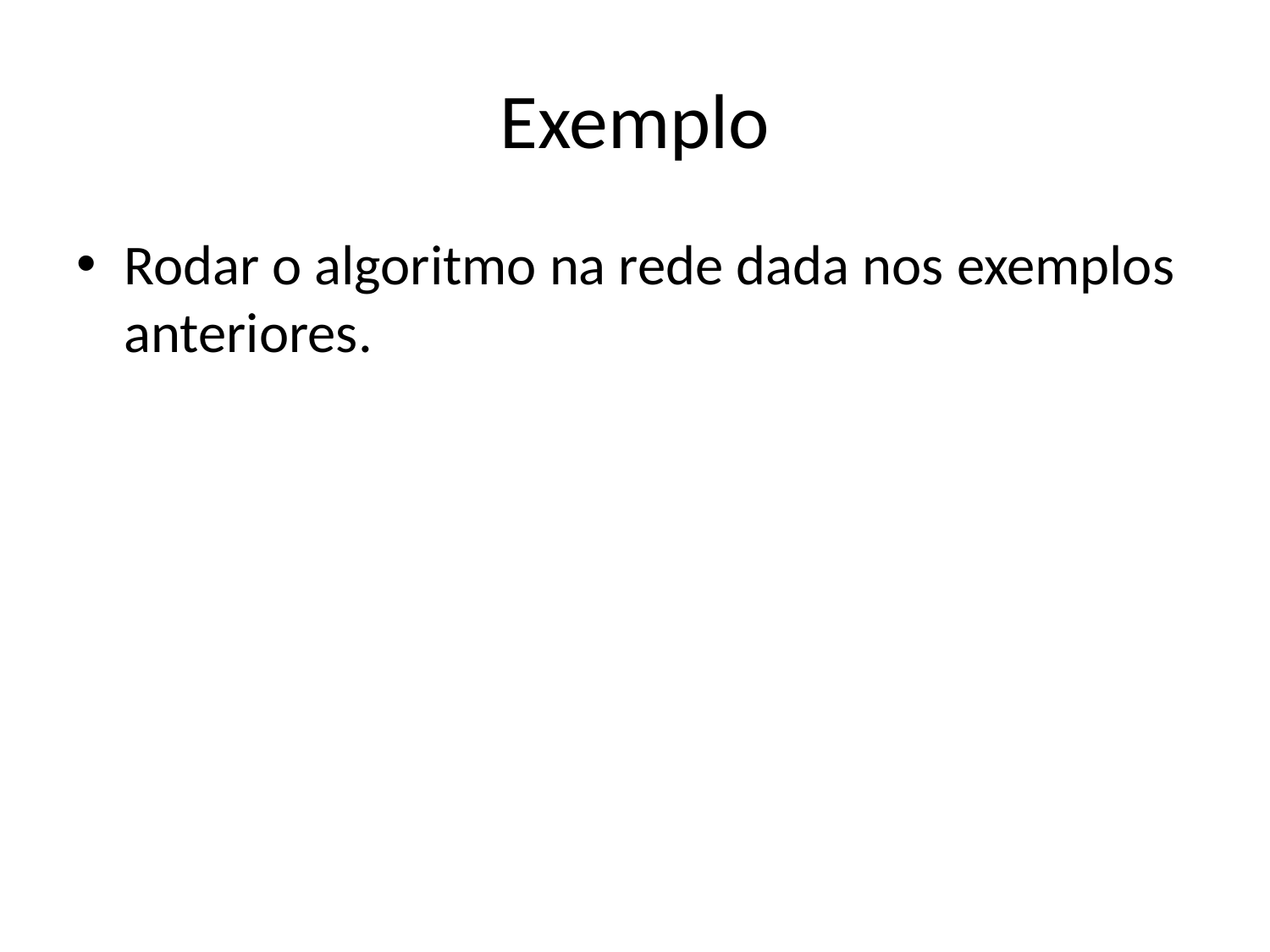

# Exemplo
Rodar o algoritmo na rede dada nos exemplos anteriores.